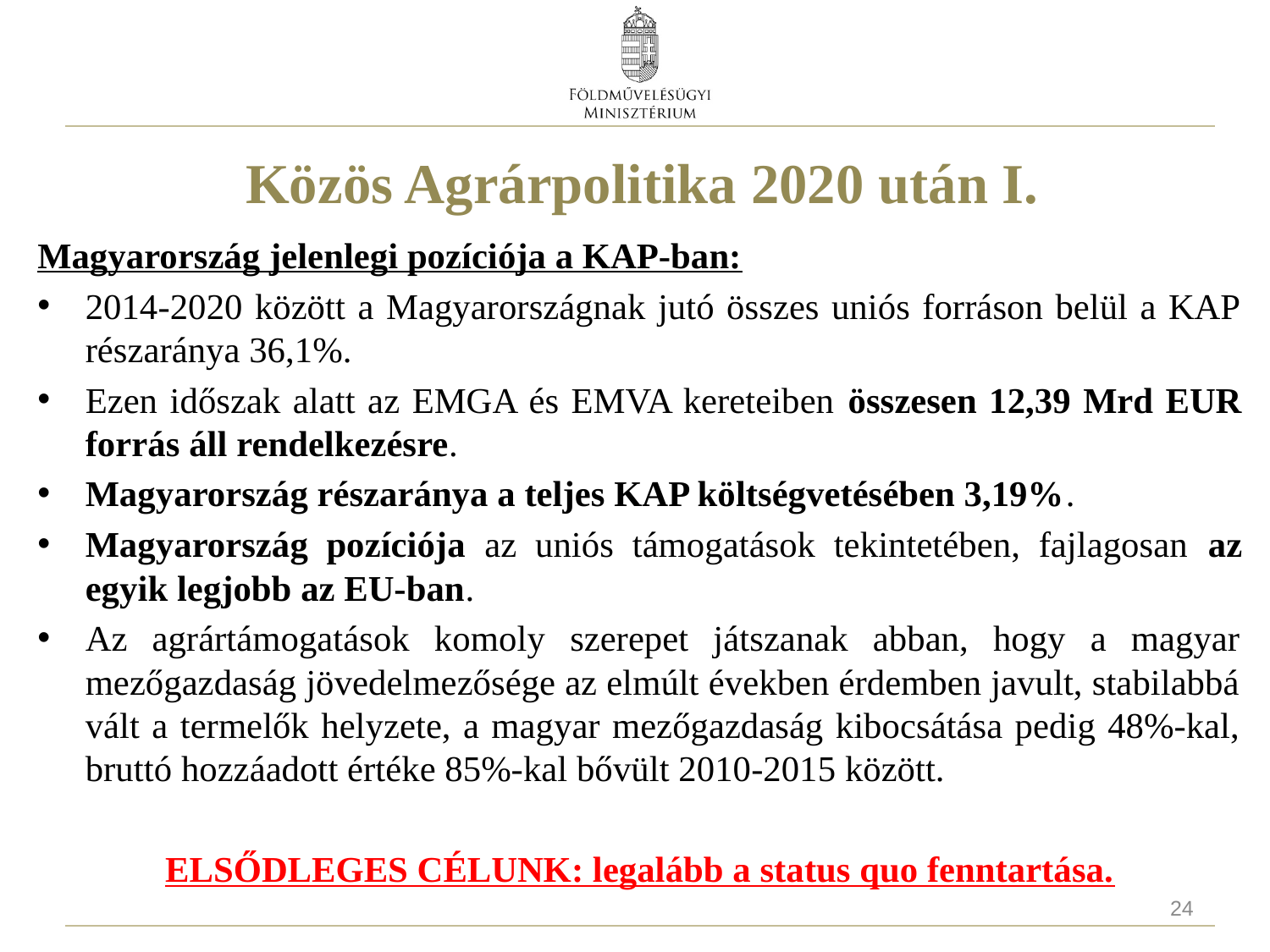

# Közös Agrárpolitika 2020 után I.
Magyarország jelenlegi pozíciója a KAP-ban:
2014-2020 között a Magyarországnak jutó összes uniós forráson belül a KAP részaránya 36,1%.
Ezen időszak alatt az EMGA és EMVA kereteiben összesen 12,39 Mrd EUR forrás áll rendelkezésre.
Magyarország részaránya a teljes KAP költségvetésében 3,19%.
Magyarország pozíciója az uniós támogatások tekintetében, fajlagosan az egyik legjobb az EU-ban.
Az agrártámogatások komoly szerepet játszanak abban, hogy a magyar mezőgazdaság jövedelmezősége az elmúlt években érdemben javult, stabilabbá vált a termelők helyzete, a magyar mezőgazdaság kibocsátása pedig 48%-kal, bruttó hozzáadott értéke 85%-kal bővült 2010-2015 között.

ELSŐDLEGES CÉLUNK: legalább a status quo fenntartása.
24